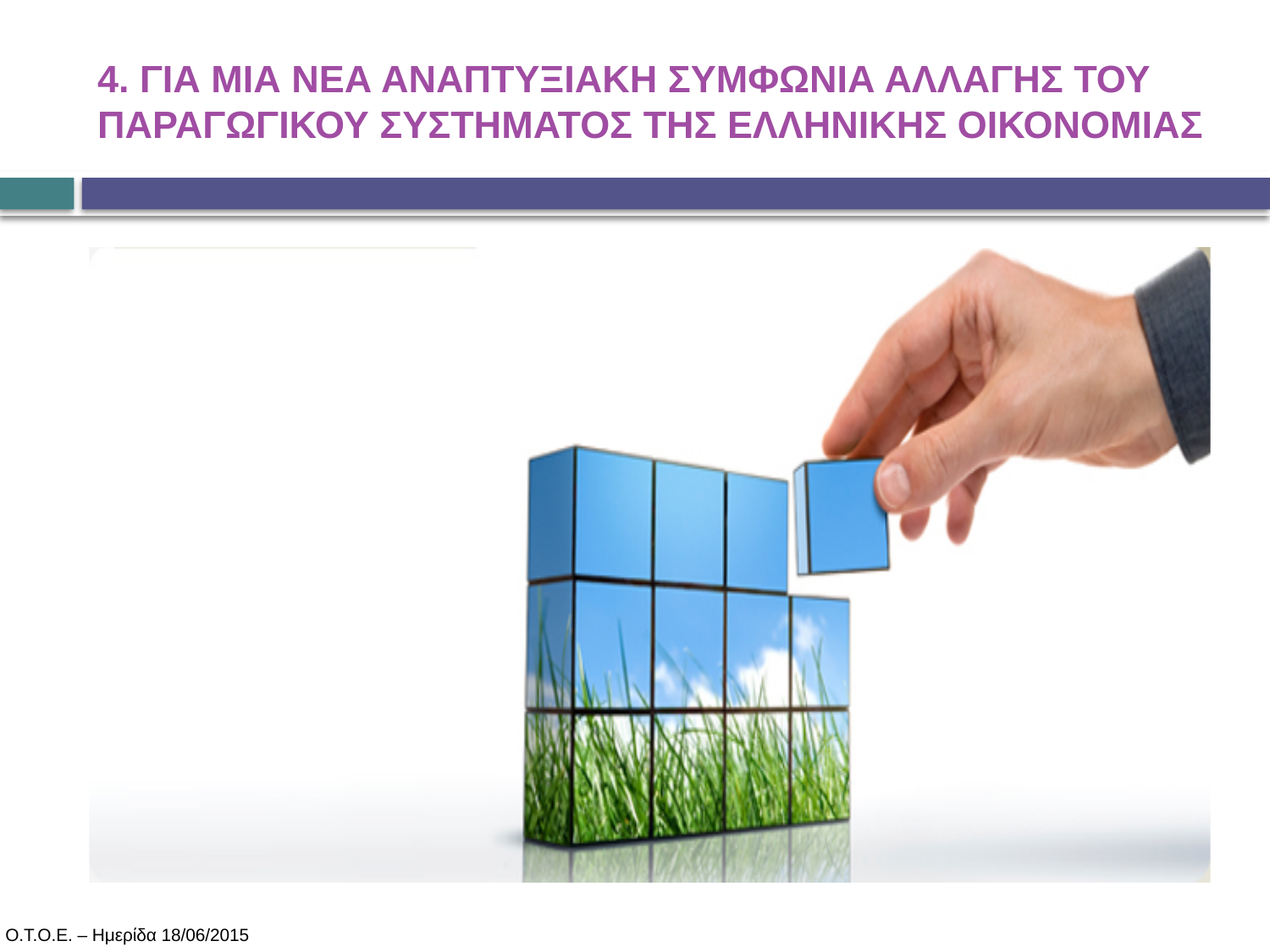

# 4. ΓΙΑ ΜΙΑ ΝΕΑ ΑΝΑΠΤΥΞΙΑΚΗ ΣΥΜΦΩΝΙΑ ΑΛΛΑΓΗΣ ΤΟΥ ΠΑΡΑΓΩΓΙΚΟΥ ΣΥΣΤΗΜΑΤΟΣ ΤΗΣ ΕΛΛΗΝΙΚΗΣ ΟΙΚΟΝΟΜΙΑΣ

Ο.Τ.Ο.Ε. – Ημερίδα 18/06/2015